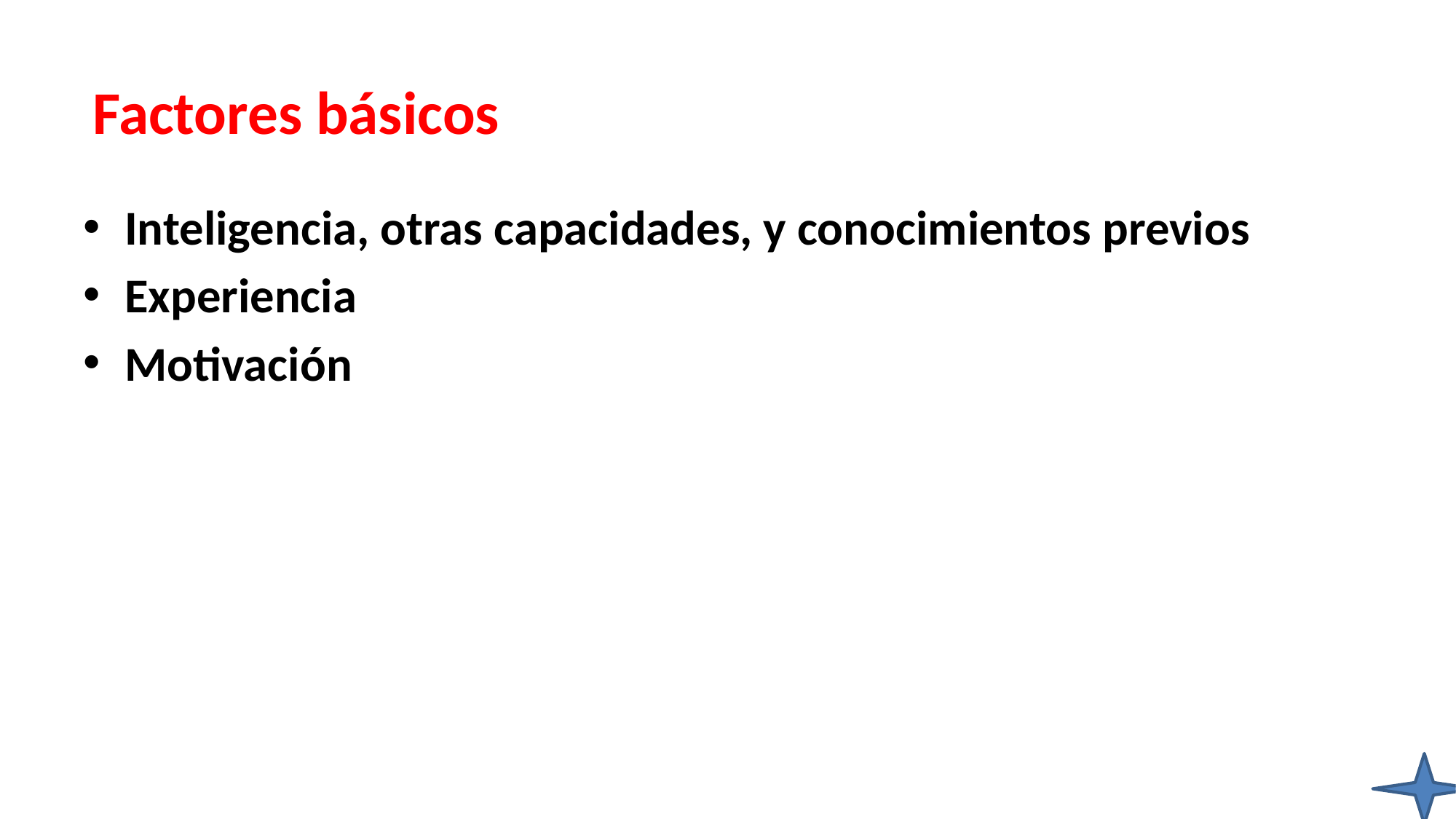

Factores básicos
Inteligencia, otras capacidades, y conocimientos previos
Experiencia
Motivación